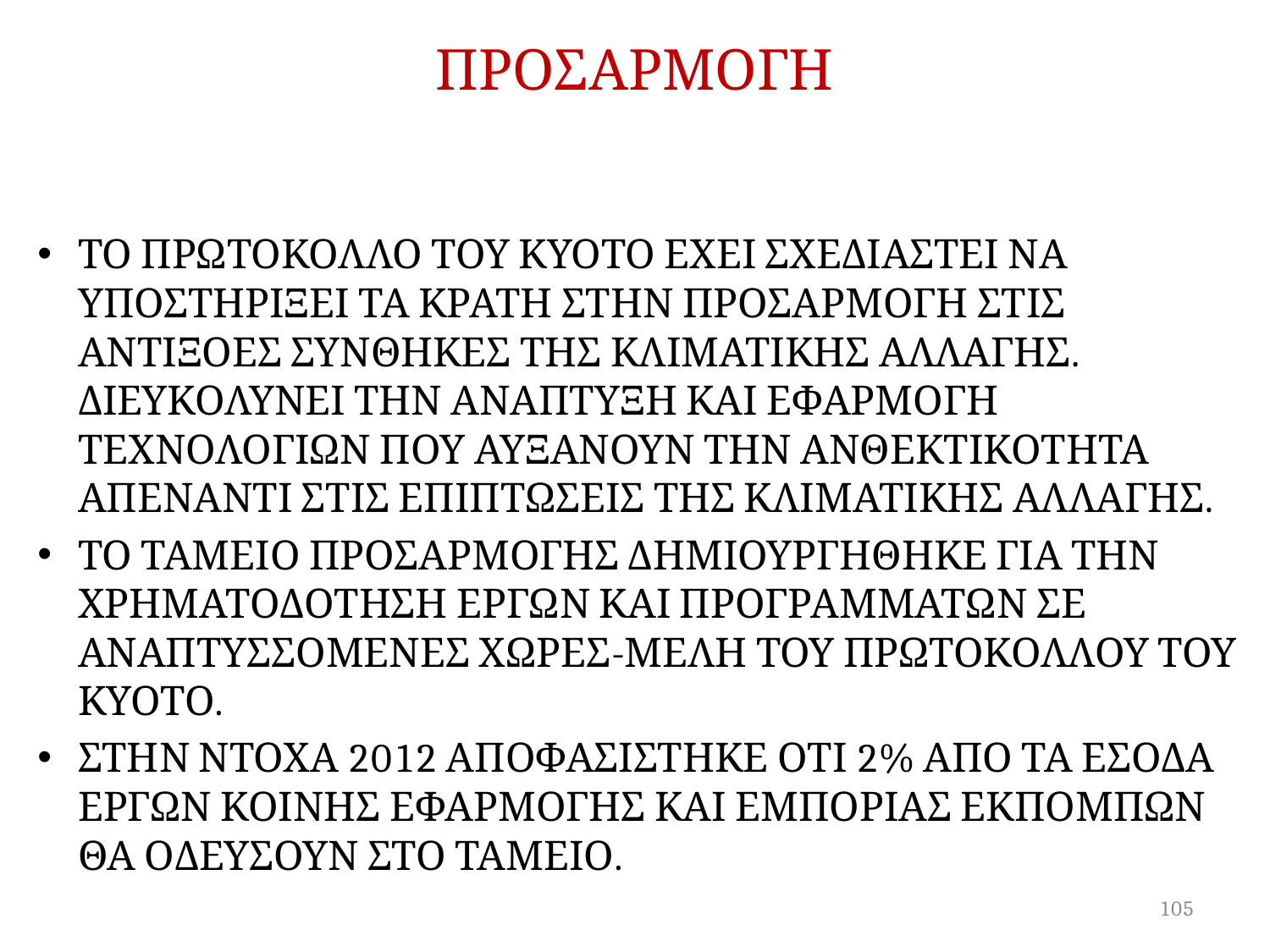

# ΠΡΟΣΑΡΜΟΓΗ
ΤΟ ΠΡΩΤΟΚΟΛΛΟ ΤΟΥ ΚΥΟΤΟ ΕΧΕΙ ΣΧΕΔΙΑΣΤΕΙ ΝΑ ΥΠΟΣΤΗΡΙΞΕΙ ΤΑ ΚΡΑΤΗ ΣΤΗΝ ΠΡΟΣΑΡΜΟΓΗ ΣΤΙΣ ΑΝΤΙΞΟΕΣ ΣΥΝΘΗΚΕΣ ΤΗΣ ΚΛΙΜΑΤΙΚΗΣ ΑΛΛΑΓΗΣ. ΔΙΕΥΚΟΛΥΝΕΙ ΤΗΝ ΑΝΑΠΤΥΞΗ ΚΑΙ ΕΦΑΡΜΟΓΗ ΤΕΧΝΟΛΟΓΙΩΝ ΠΟΥ ΑΥΞΑΝΟΥΝ ΤΗΝ ΑΝΘΕΚΤΙΚΟΤΗΤΑ ΑΠΕΝΑΝΤΙ ΣΤΙΣ ΕΠΙΠΤΩΣΕΙΣ ΤΗΣ ΚΛΙΜΑΤΙΚΗΣ ΑΛΛΑΓΗΣ.
ΤΟ ΤΑΜΕΙΟ ΠΡΟΣΑΡΜΟΓΗΣ ΔΗΜΙΟΥΡΓΗΘΗΚΕ ΓΙΑ ΤΗΝ ΧΡΗΜΑΤΟΔΟΤΗΣΗ ΕΡΓΩΝ ΚΑΙ ΠΡΟΓΡΑΜΜΑΤΩΝ ΣΕ ΑΝΑΠΤΥΣΣΟΜΕΝΕΣ ΧΩΡΕΣ-ΜΕΛΗ ΤΟΥ ΠΡΩΤΟΚΟΛΛΟΥ ΤΟΥ ΚΥΟΤΟ.
ΣΤΗΝ ΝΤΟΧΑ 2012 ΑΠΟΦΑΣΙΣΤΗΚΕ ΟΤΙ 2% ΑΠΟ ΤΑ ΕΣΟΔΑ ΕΡΓΩΝ ΚΟΙΝΗΣ ΕΦΑΡΜΟΓΗΣ ΚΑΙ ΕΜΠΟΡΙΑΣ ΕΚΠΟΜΠΩΝ ΘΑ ΟΔΕΥΣΟΥΝ ΣΤΟ ΤΑΜΕΙΟ.

105